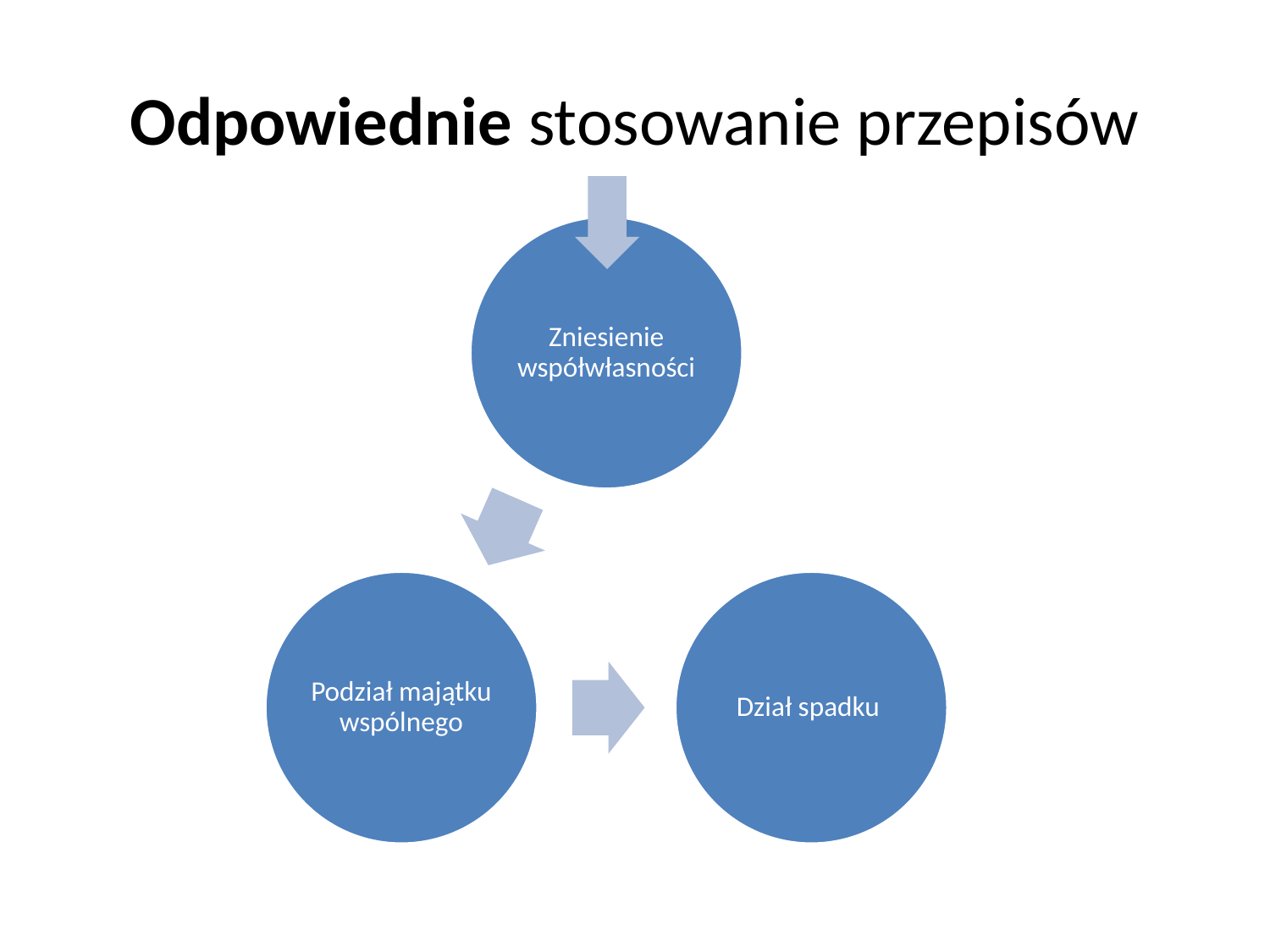

# Odpowiednie stosowanie przepisów
Zniesienie współwłasności

Dział spadku

Podział majątku wspólnego